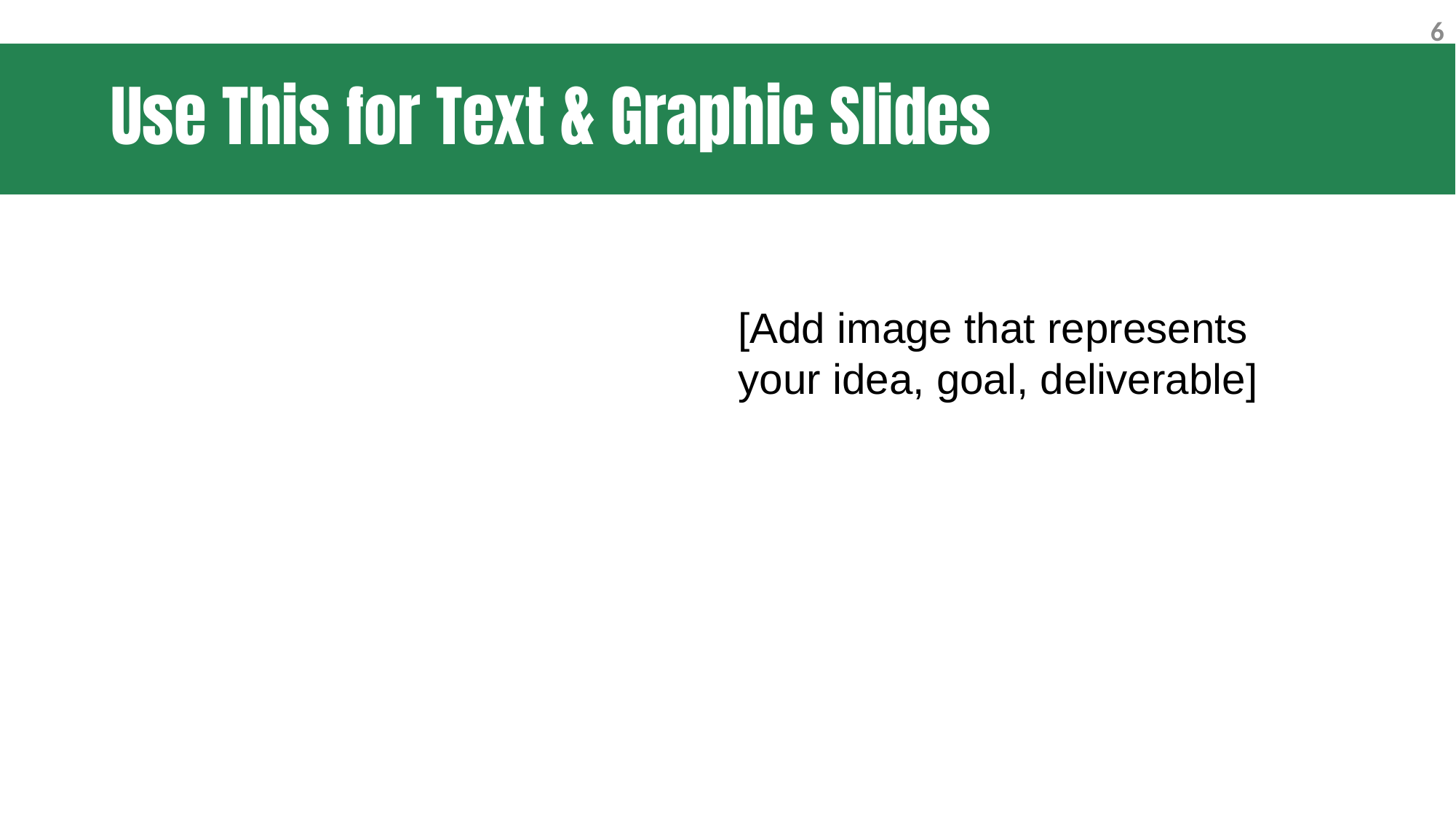

# Use This for Text & Graphic Slides

[Add image that represents your idea, goal, deliverable]